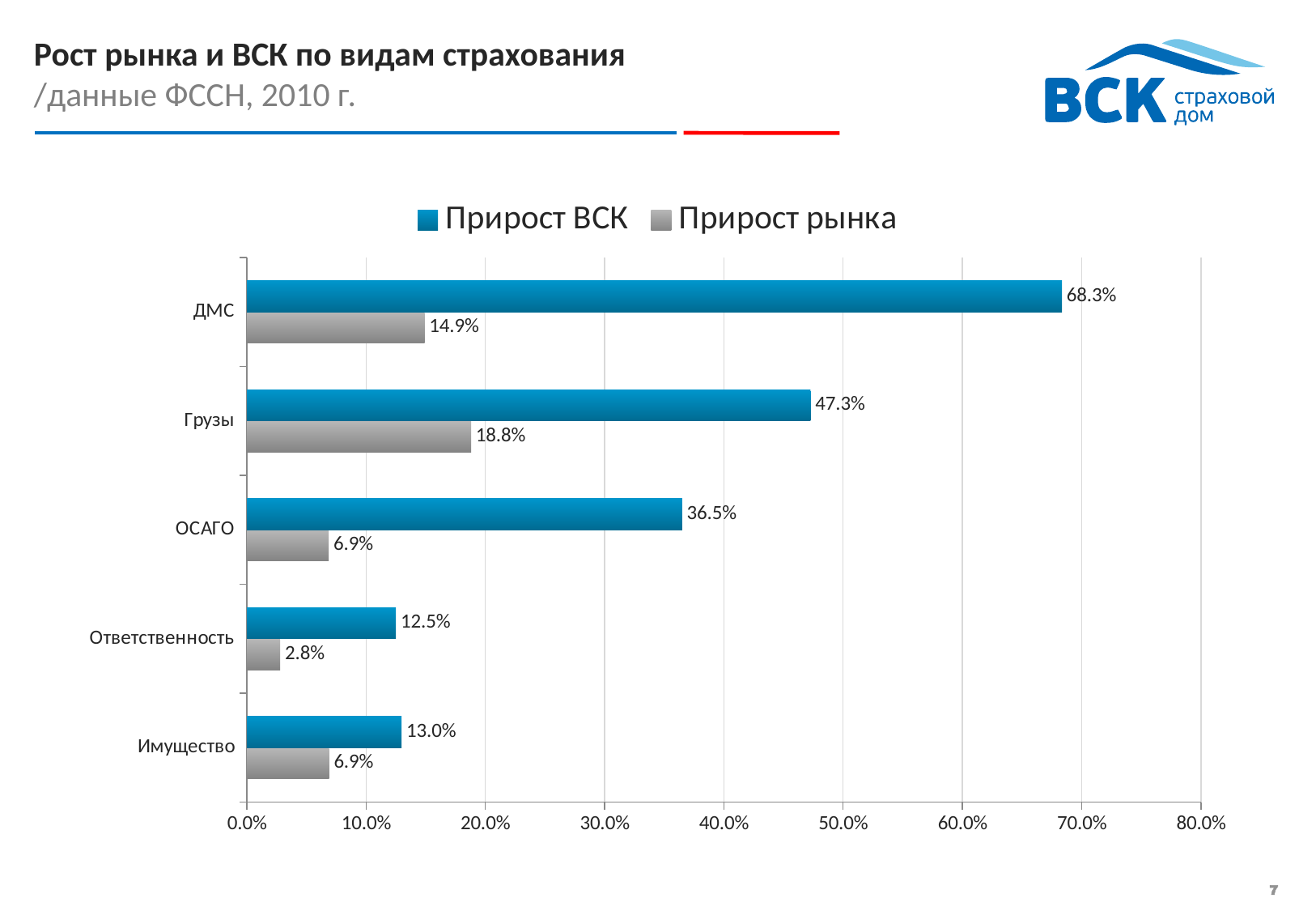

# Рост рынка и ВСК по видам страхования /данные ФССН, 2010 г.

### Chart

| Category | Прирост рынка | Прирост ВСК |
|---|---|---|
| Имущество | 0.06900000000000003 | 0.1297 |
| Ответственность | 0.028 | 0.125 |
| ОСАГО | 0.0687 | 0.3650000000000003 |
| Грузы | 0.1880000000000003 | 0.4726 |
| ДМС | 0.14900000000000024 | 0.6834 |
 7